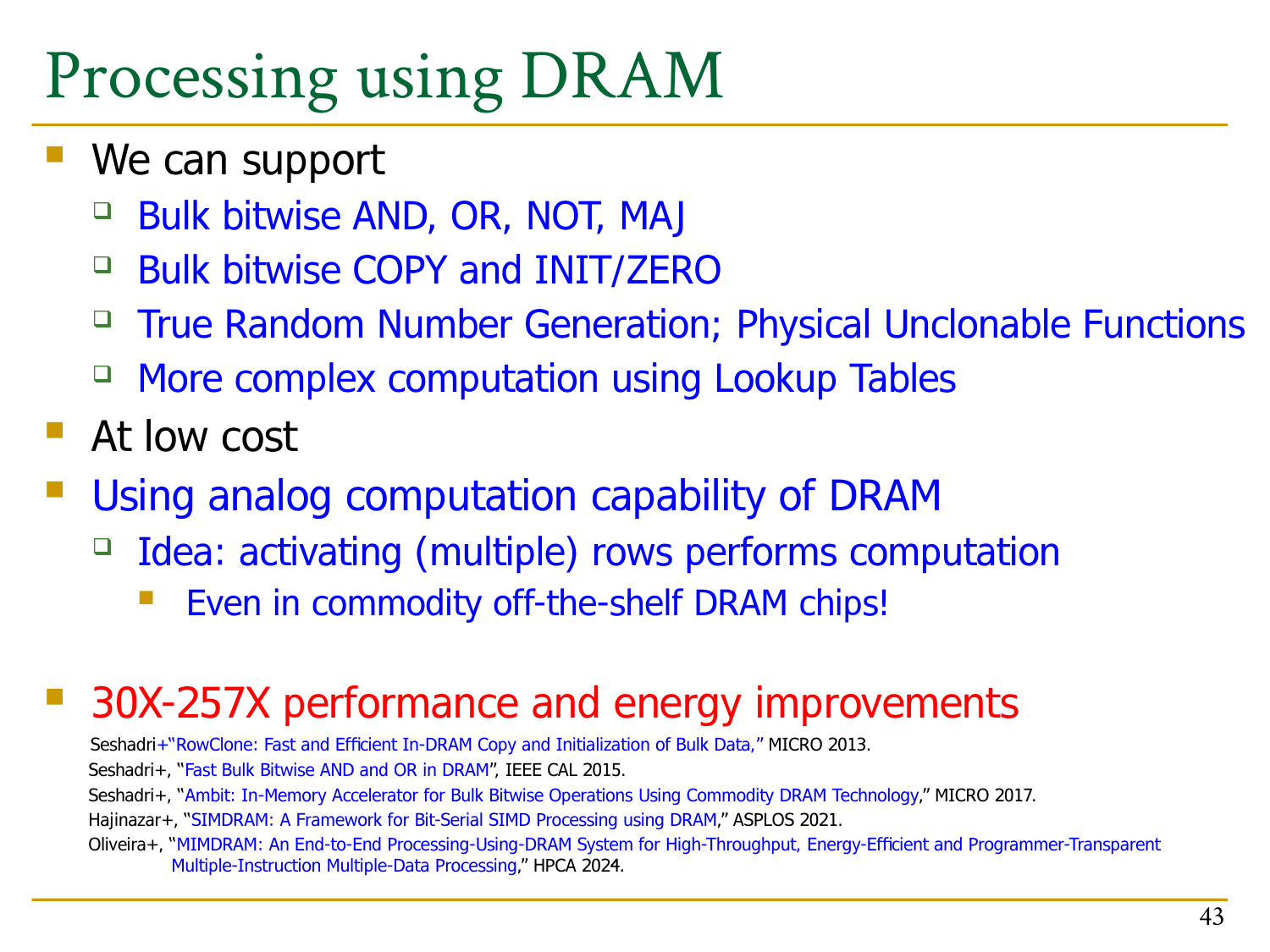

# Processing using DRAM
We can support
Bulk bitwise AND, OR, NOT, MAJ
Bulk bitwise COPY and INIT/ZERO
True Random Number Generation; Physical Unclonable Functions
More complex computation using Lookup Tables
At low cost
Using analog computation capability of DRAM
Idea: activating (multiple) rows performs computation
Even in commodity off-the-shelf DRAM chips!

30X-257X performance and energy improvements
       Seshadri+“RowClone: Fast and Efficient In-DRAM Copy and Initialization of Bulk Data,” MICRO 2013.
        Seshadri+, “Fast Bulk Bitwise AND and OR in DRAM”, IEEE CAL 2015.
        Seshadri+, “Ambit: In-Memory Accelerator for Bulk Bitwise Operations Using Commodity DRAM Technology,” MICRO 2017.
        Hajinazar+, “SIMDRAM: A Framework for Bit-Serial SIMD Processing using DRAM,” ASPLOS 2021.
        Oliveira+, “MIMDRAM: An End-to-End Processing-Using-DRAM System for High-Throughput, Energy-Efficient and Programmer-Transparent        	Multiple-Instruction Multiple-Data Processing,” HPCA 2024.

43